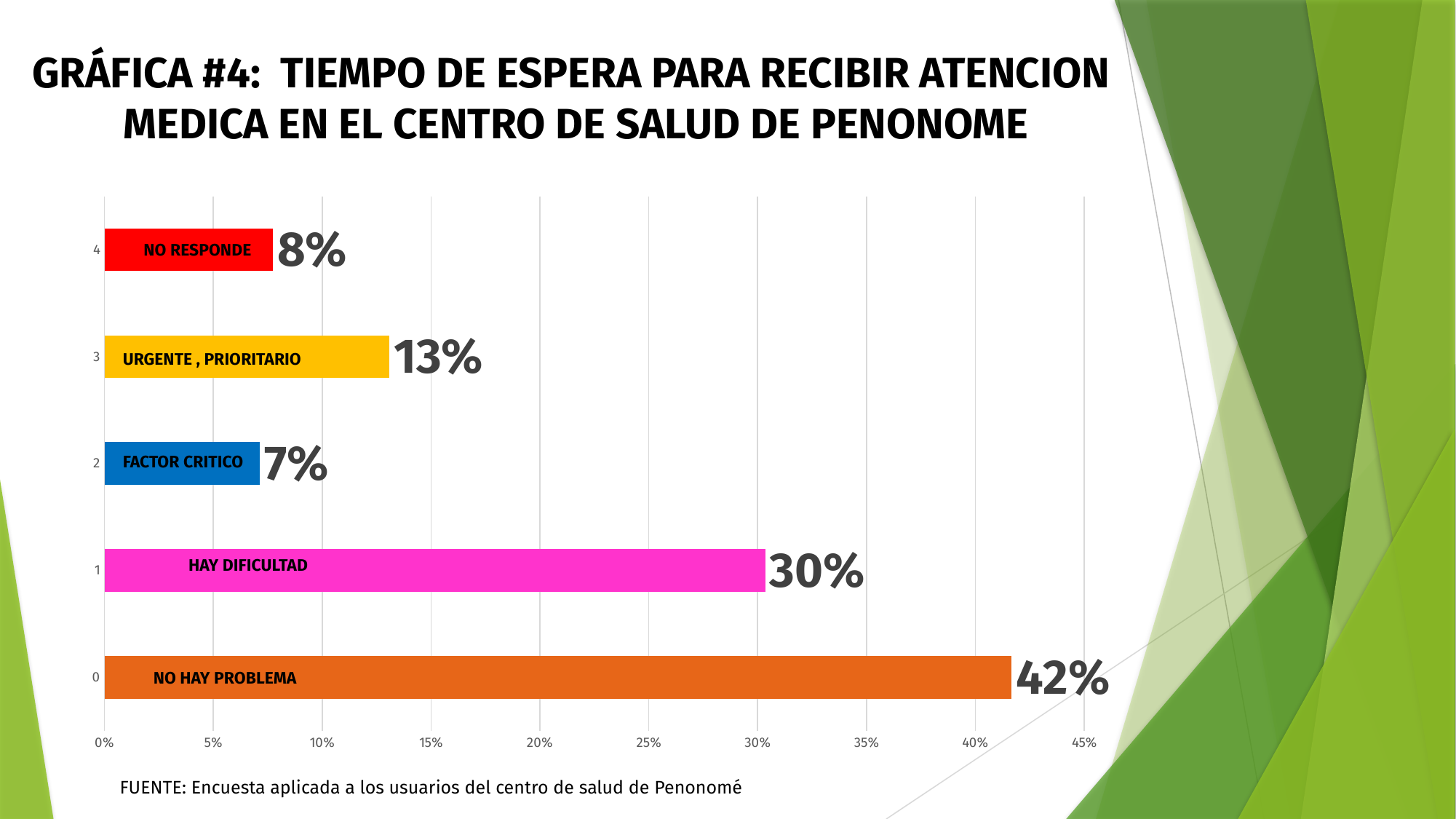

# GRÁFICA #4:  TIEMPO DE ESPERA PARA RECIBIR ATENCION MEDICA EN EL CENTRO DE SALUD DE PENONOME

### Chart

| Category |  |
|---|---|
| 0 | 0.4166666666666667 |
| 1 | 0.30357142857142855 |
| 2 | 0.07142857142857142 |
| 3 | 0.13095238095238096 |
| 4 | 0.07738095238095238 |
NO RESPONDE
URGENTE , PRIORITARIO
FACTOR CRITICO
HAY DIFICULTAD
NO HAY PROBLEMA
FUENTE: Encuesta aplicada a los usuarios del centro de salud de Penonomé